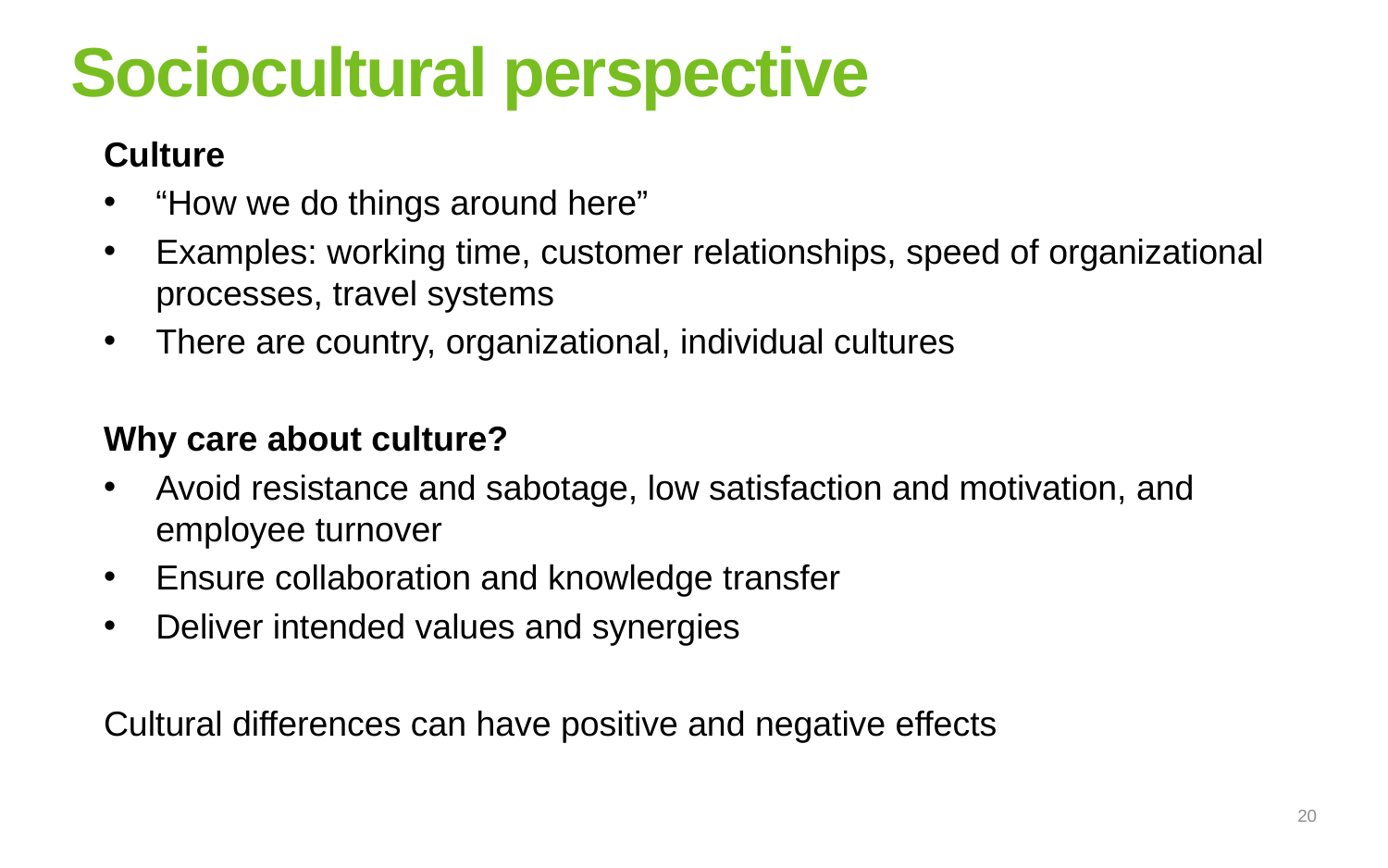

# Sociocultural perspective
Culture
“How we do things around here”
Examples: working time, customer relationships, speed of organizational processes, travel systems
There are country, organizational, individual cultures

Why care about culture?
Avoid resistance and sabotage, low satisfaction and motivation, and employee turnover
Ensure collaboration and knowledge transfer
Deliver intended values and synergies

Cultural differences can have positive and negative effects
20